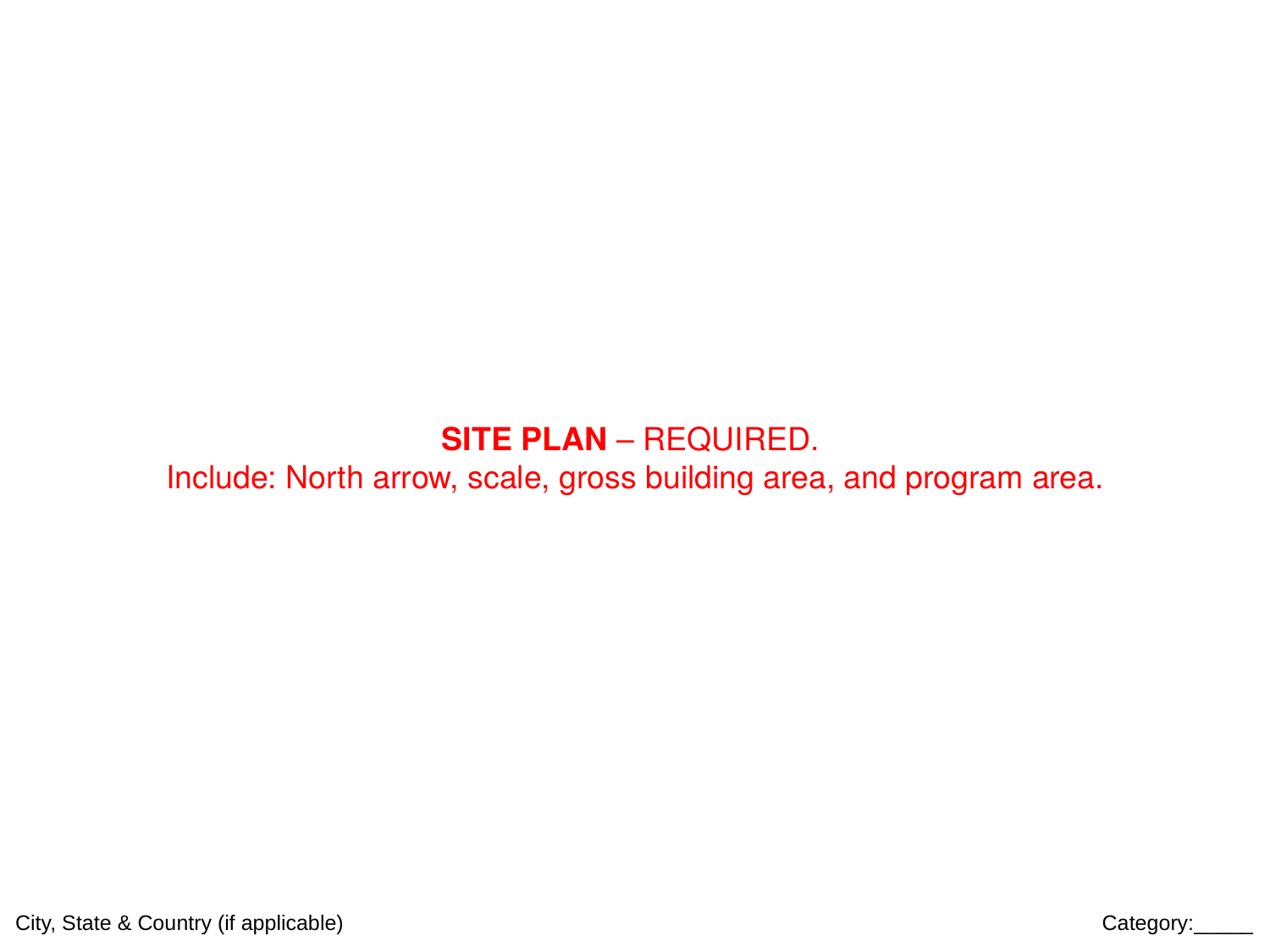

SITE PLAN – REQUIRED.
Include: North arrow, scale, gross building area, and program area.
City, State & Country (if applicable)				                                                       Category:_____